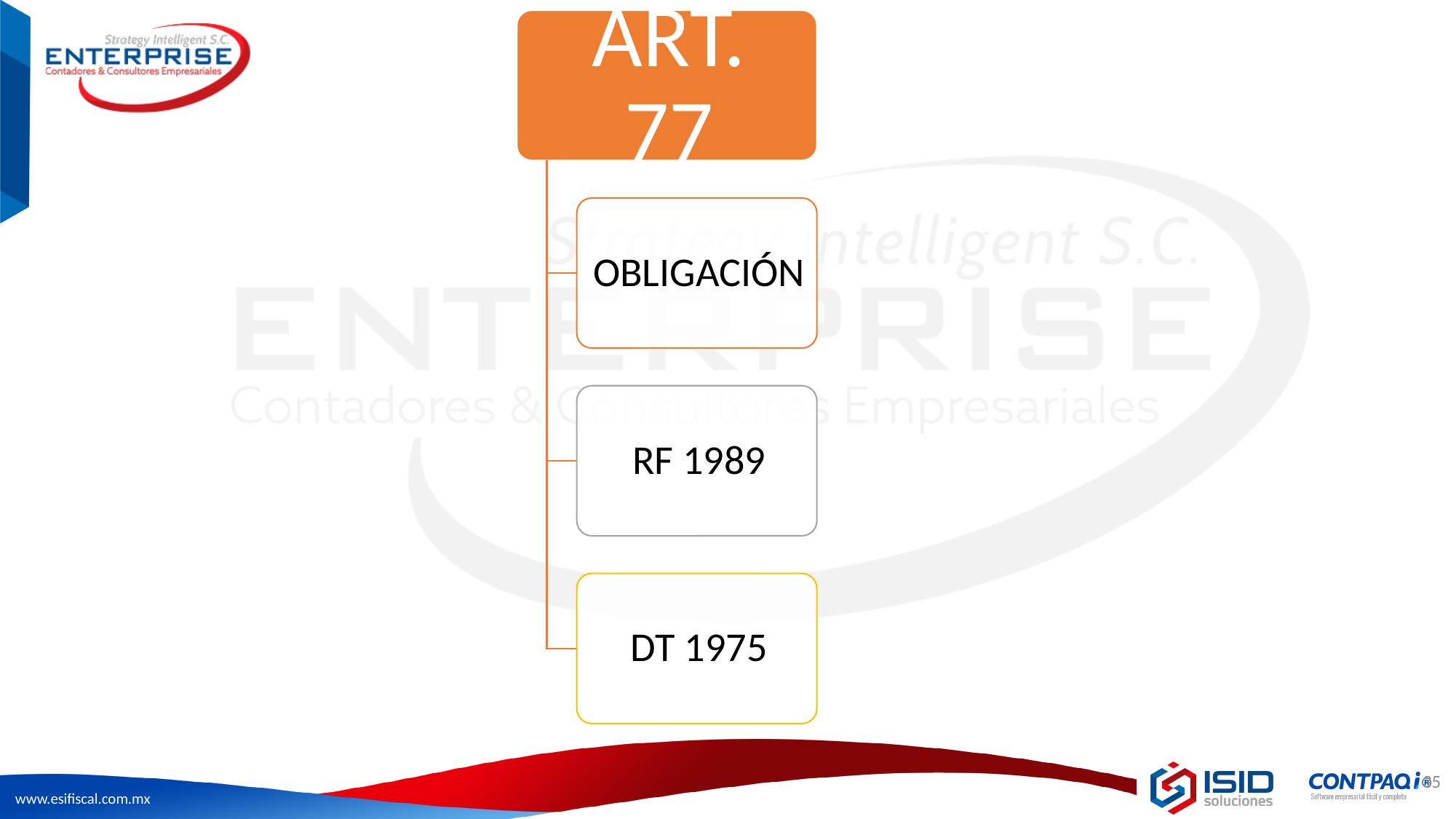

ART. 77
OBLIGACIÓN
RF 1989
DT 1975
35